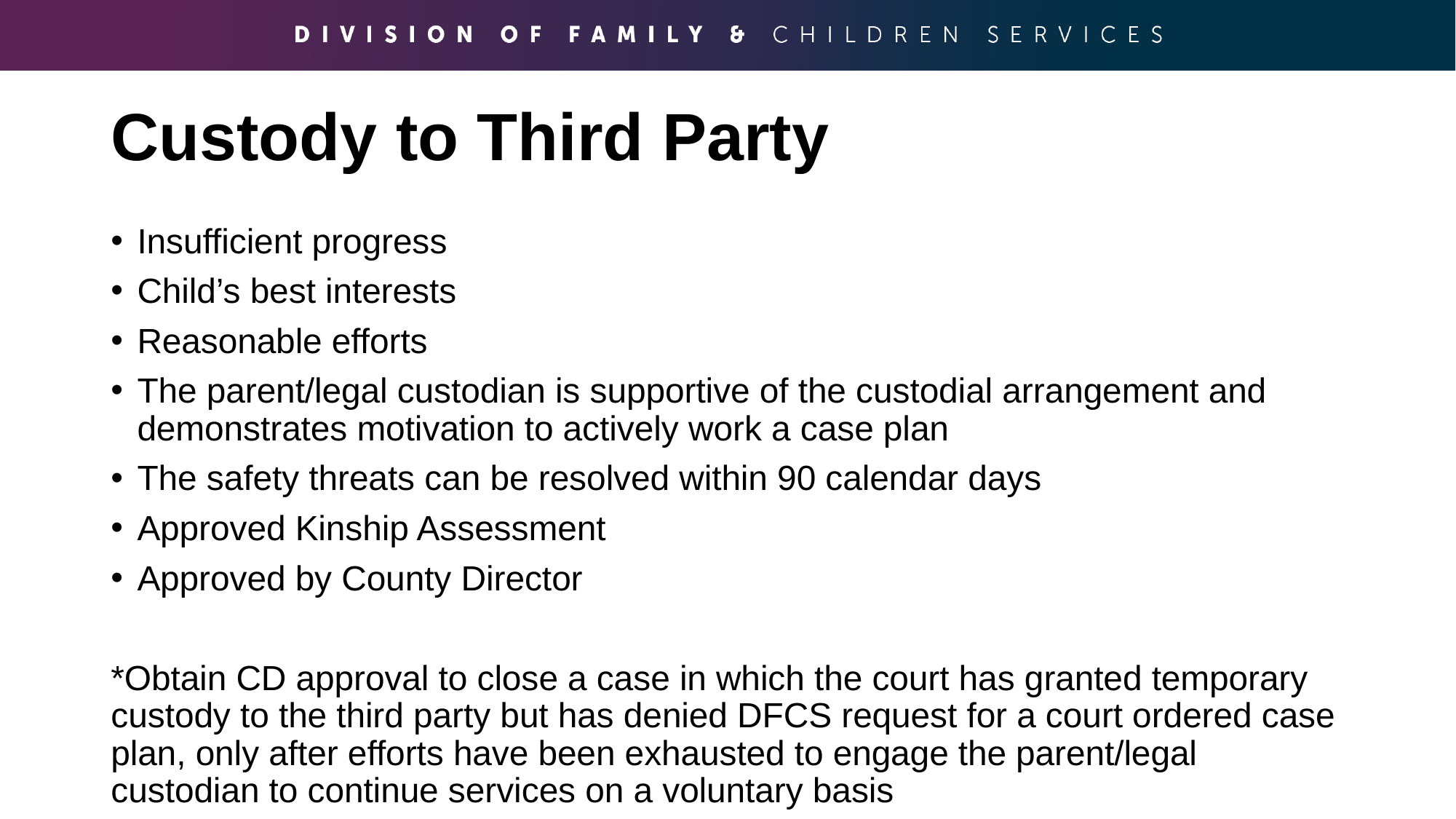

# Custody to Third Party
Insufficient progress
Child’s best interests
Reasonable efforts
The parent/legal custodian is supportive of the custodial arrangement and demonstrates motivation to actively work a case plan
The safety threats can be resolved within 90 calendar days
Approved Kinship Assessment
Approved by County Director

*Obtain CD approval to close a case in which the court has granted temporary custody to the third party but has denied DFCS request for a court ordered case plan, only after efforts have been exhausted to engage the parent/legal custodian to continue services on a voluntary basis